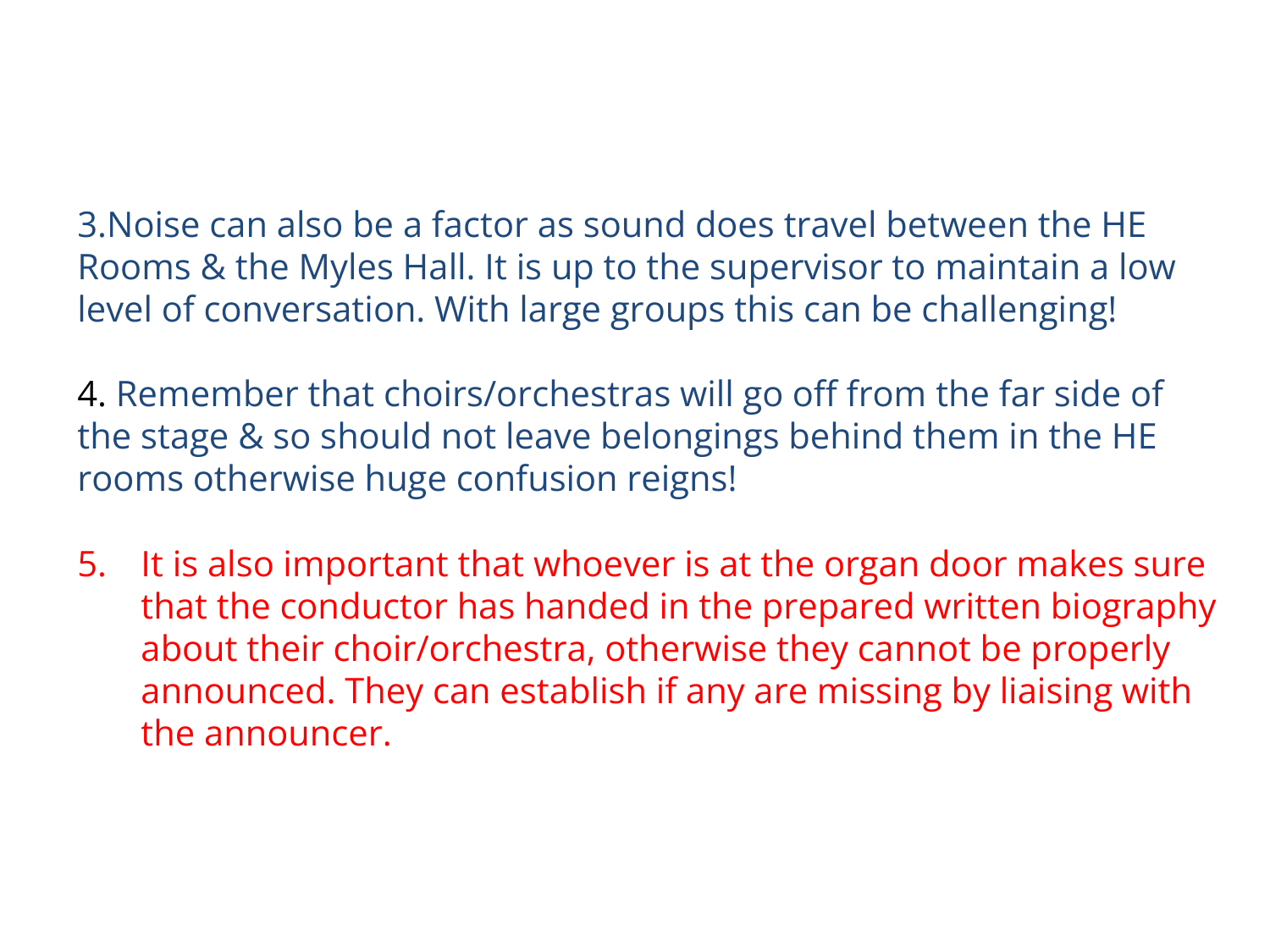

3.Noise can also be a factor as sound does travel between the HE Rooms & the Myles Hall. It is up to the supervisor to maintain a low level of conversation. With large groups this can be challenging!

4. Remember that choirs/orchestras will go off from the far side of the stage & so should not leave belongings behind them in the HE rooms otherwise huge confusion reigns!

It is also important that whoever is at the organ door makes sure that the conductor has handed in the prepared written biography about their choir/orchestra, otherwise they cannot be properly announced. They can establish if any are missing by liaising with the announcer.